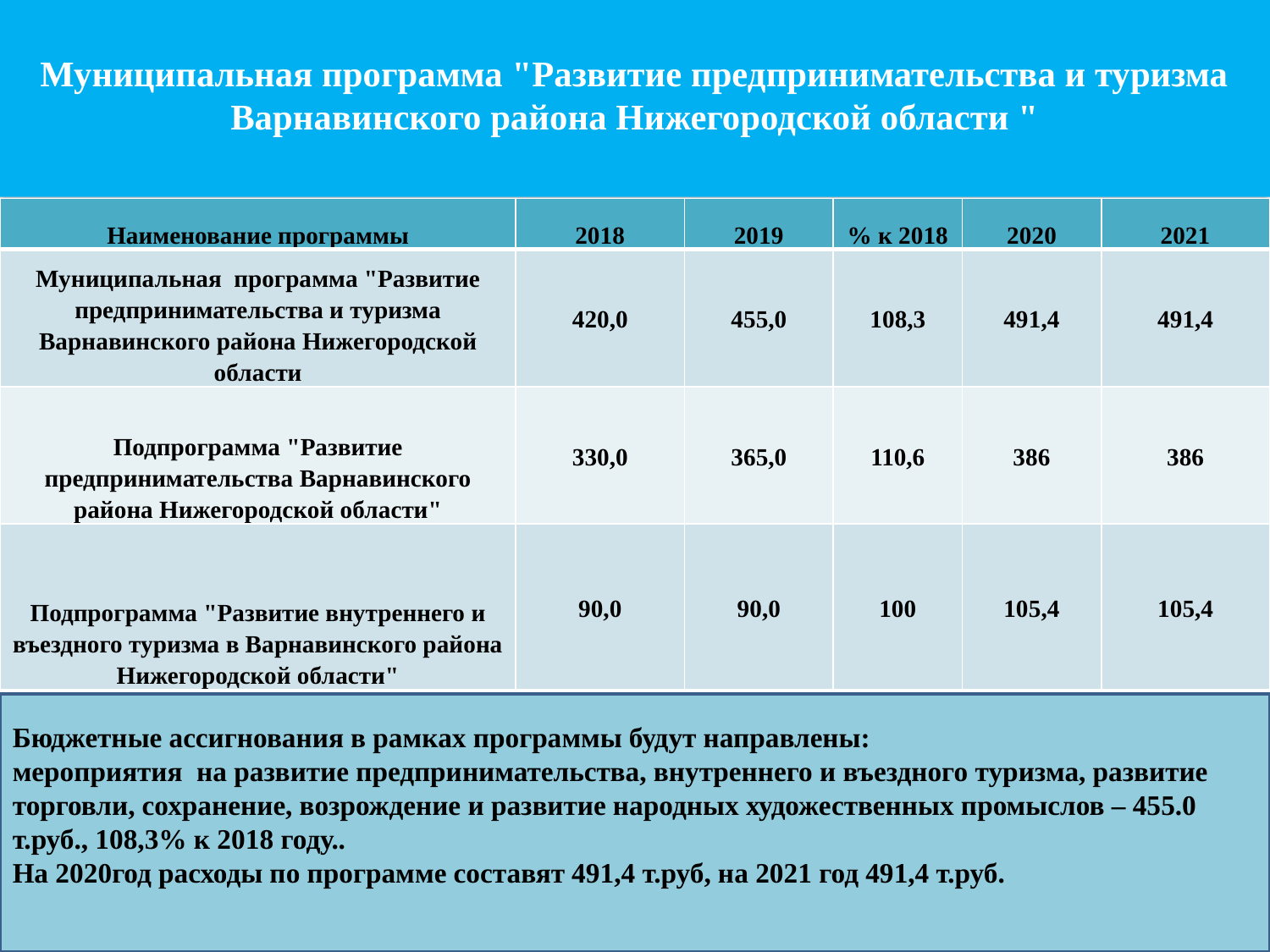

# Муниципальная программа "Развитие предпринимательства и туризма Варнавинского района Нижегородской области "
| Наименование программы | 2018 | 2019 | % к 2018 | 2020 | 2021 |
| --- | --- | --- | --- | --- | --- |
| Муниципальная программа "Развитие предпринимательства и туризма Варнавинского района Нижегородской области | 420,0 | 455,0 | 108,3 | 491,4 | 491,4 |
| Подпрограмма "Развитие предпринимательства Варнавинского района Нижегородской области" | 330,0 | 365,0 | 110,6 | 386 | 386 |
| Подпрограмма "Развитие внутреннего и въездного туризма в Варнавинского района Нижегородской области" | 90,0 | 90,0 | 100 | 105,4 | 105,4 |
Бюджетные ассигнования в рамках программы будут направлены:
мероприятия  на развитие предпринимательства, внутреннего и въездного туризма, развитие торговли, сохранение, возрождение и развитие народных художественных промыслов – 455.0 т.руб., 108,3% к 2018 году..
На 2020год расходы по программе составят 491,4 т.руб, на 2021 год 491,4 т.руб.